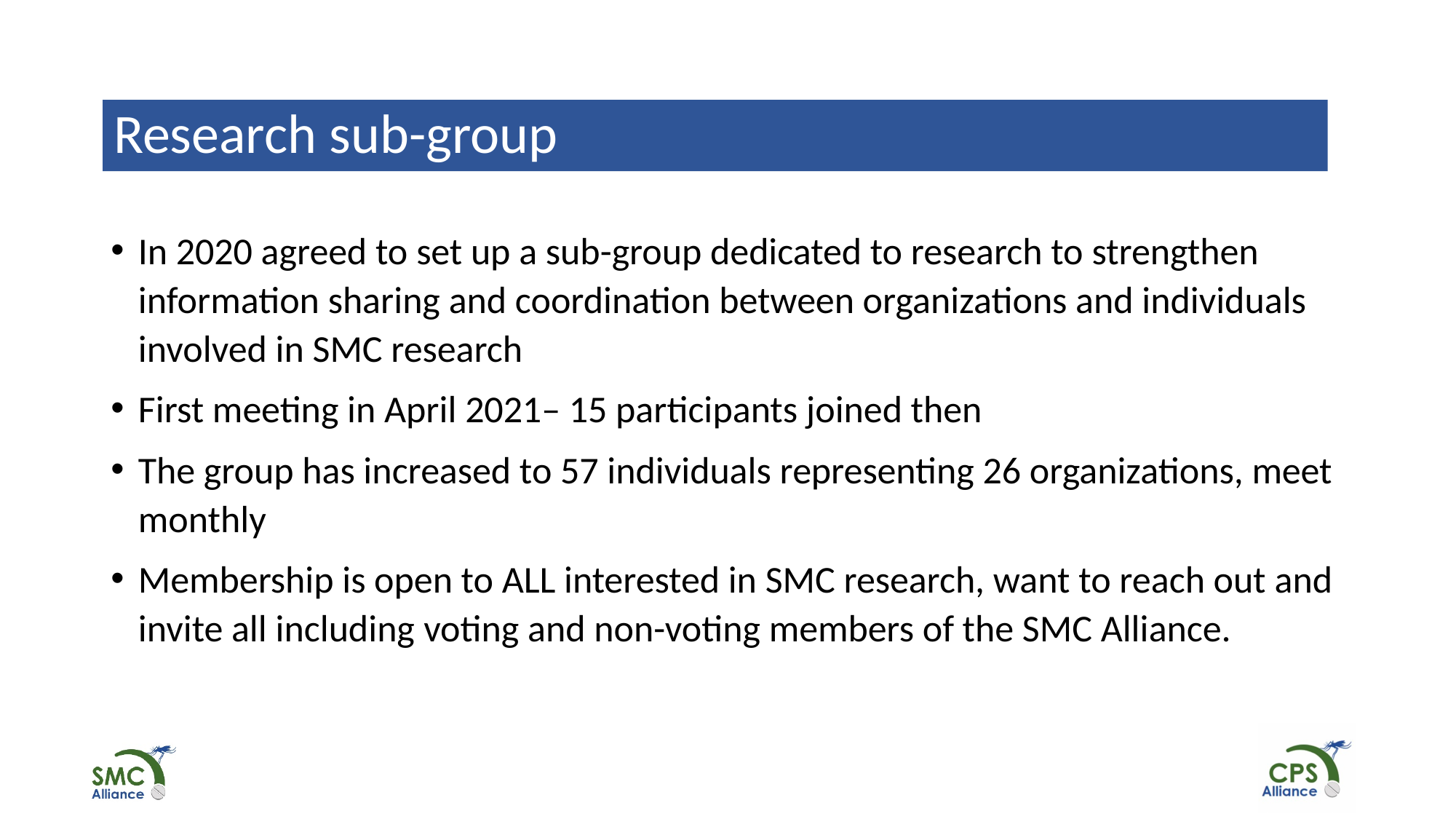

# Research sub-group
In 2020 agreed to set up a sub-group dedicated to research to strengthen information sharing and coordination between organizations and individuals involved in SMC research
First meeting in April 2021– 15 participants joined then
The group has increased to 57 individuals representing 26 organizations, meet monthly
Membership is open to ALL interested in SMC research, want to reach out and invite all including voting and non-voting members of the SMC Alliance.